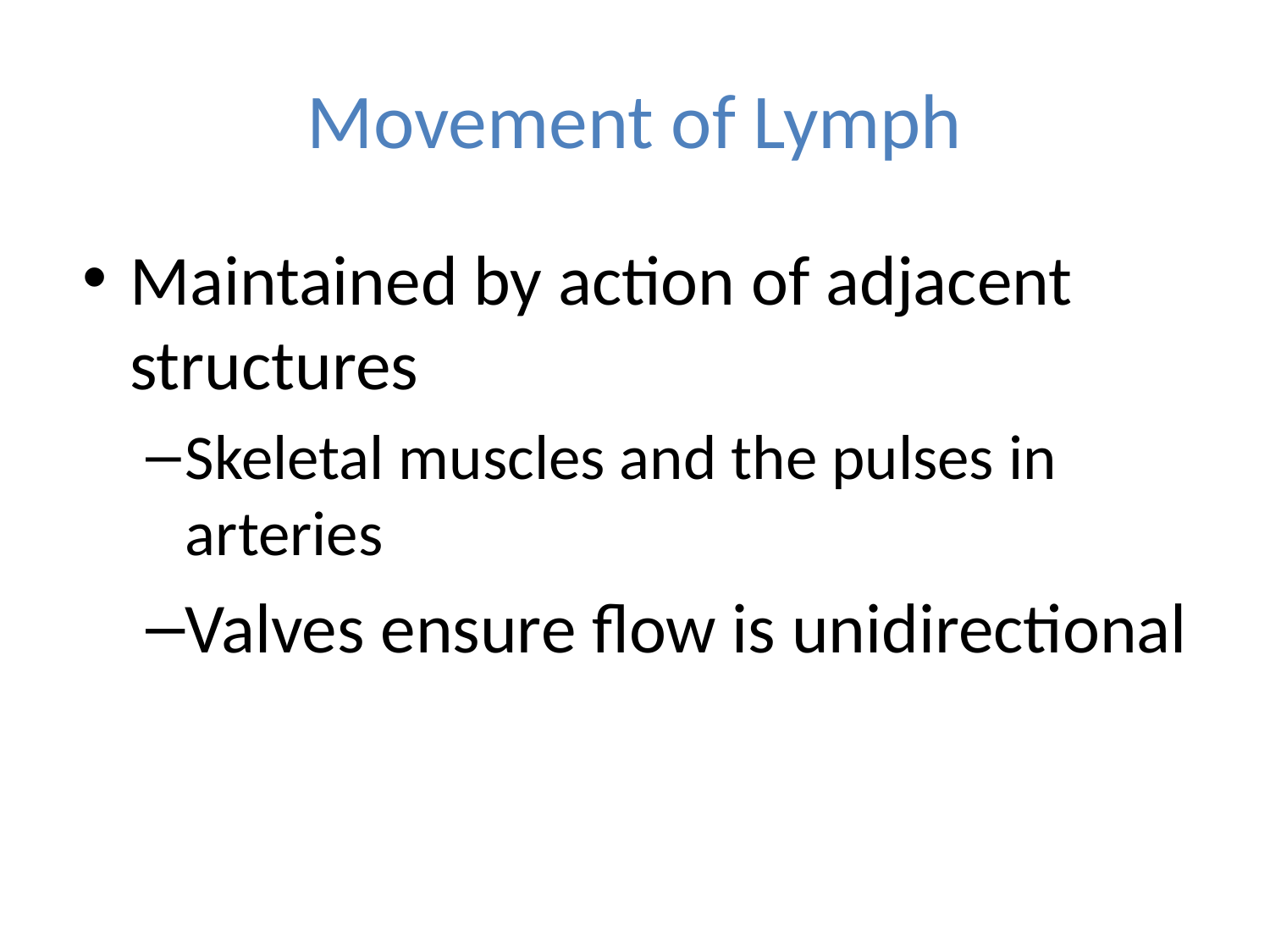

# Movement of Lymph
Maintained by action of adjacent structures
Skeletal muscles and the pulses in arteries
Valves ensure flow is unidirectional